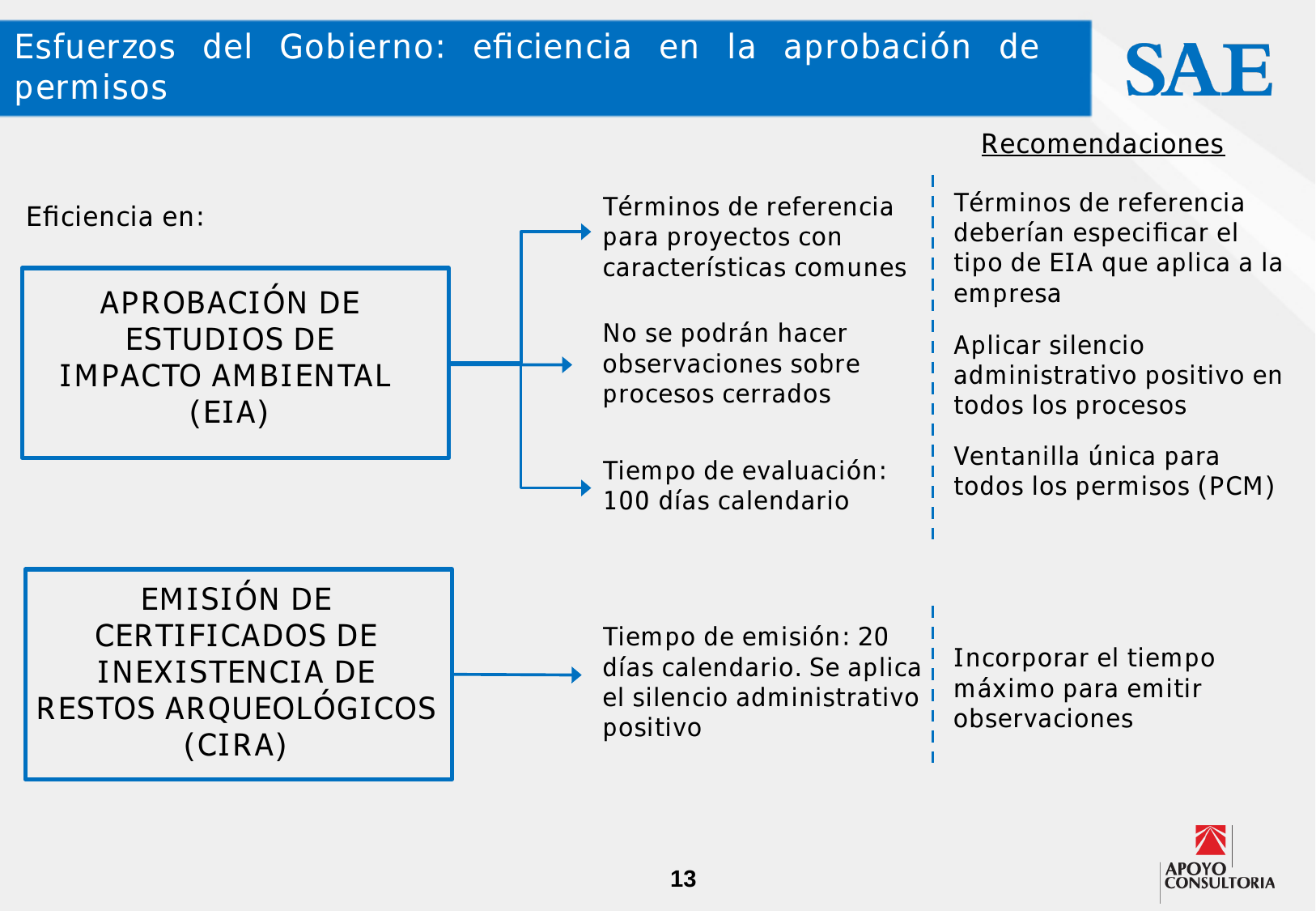

Esfuerzos del Gobierno: eficiencia en la aprobación de permisos
Recomendaciones
Términos de referencia deberían especificar el tipo de EIA que aplica a la empresa

Aplicar silencio administrativo positivo en todos los procesos

Ventanilla única para todos los permisos (PCM)

Términos de referencia para proyectos con características comunes
Eficiencia en:

APROBACIÓN DE ESTUDIOS DE IMPACTO AMBIENTAL
(EIA)
No se podrán hacer observaciones sobre procesos cerrados
Tiempo de evaluación: 100 días calendario

EMISIÓN DE CERTIFICADOS DE INEXISTENCIA DE RESTOS ARQUEOLÓGICOS
(CIRA)
Tiempo de emisión: 20 días calendario. Se aplica el silencio administrativo positivo
Incorporar el tiempo máximo para emitir observaciones